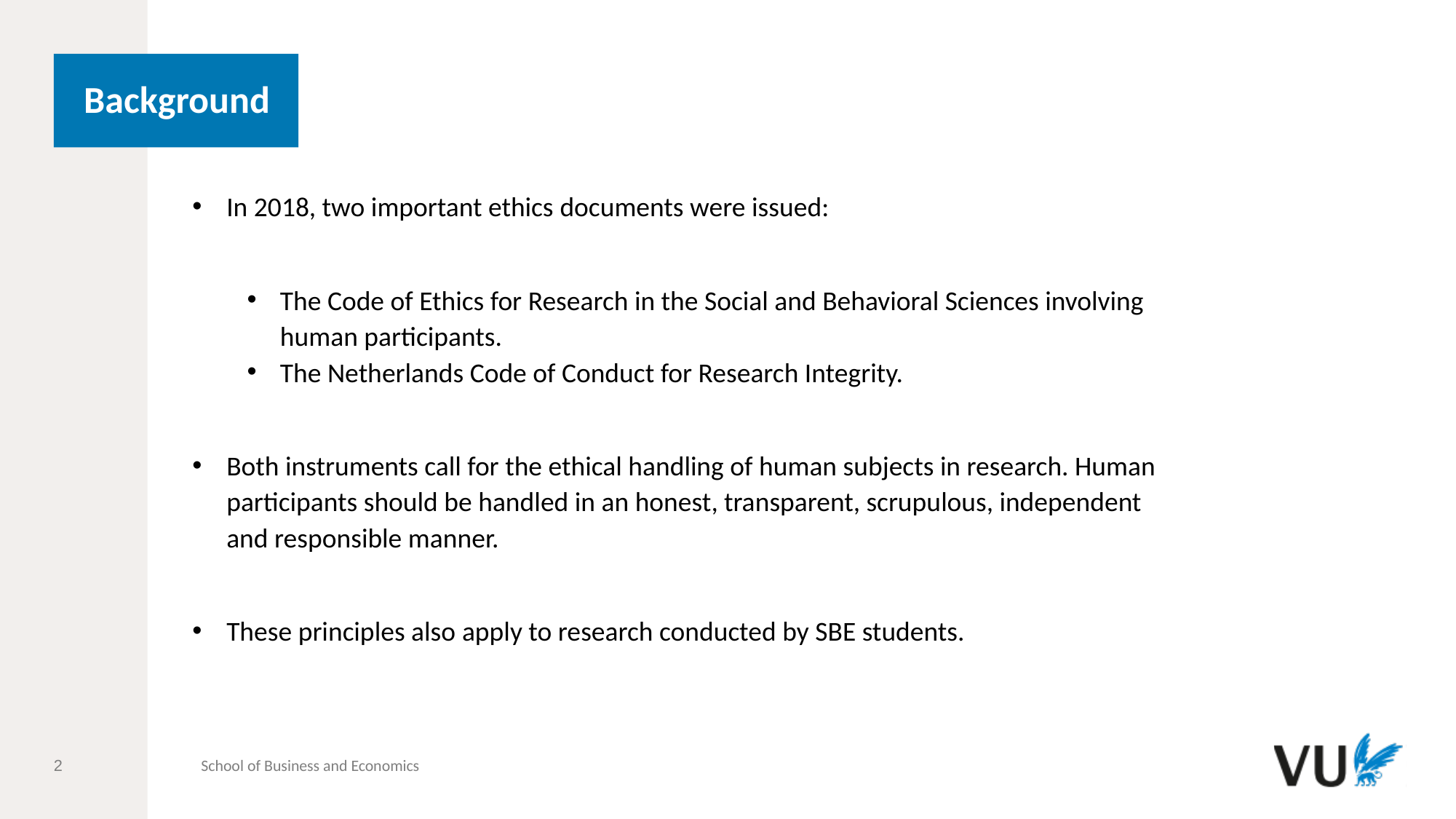

# Background
In 2018, two important ethics documents were issued:

The Code of Ethics for Research in the Social and Behavioral Sciences involving human participants.​
The Netherlands Code of Conduct for Research Integrity.

Both instruments call for the ethical handling of human subjects in research. Human participants should be handled in an honest, transparent, scrupulous, independent and responsible manner.​

These principles also apply to research conducted by SBE students.
School of Business and Economics
2